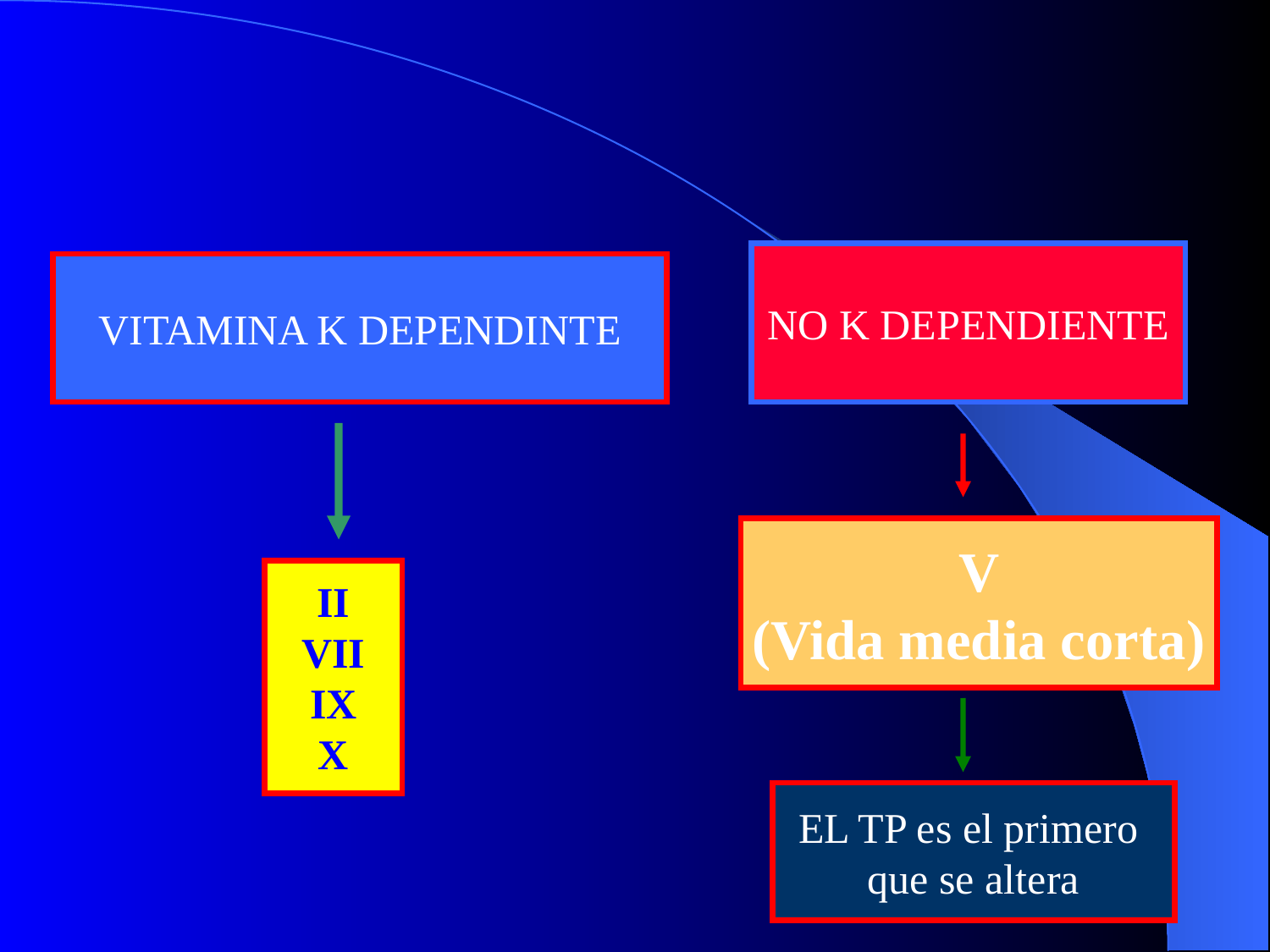

NO K DEPENDIENTE
VITAMINA K DEPENDINTE

V
(Vida media corta)
II
VII
IX
X

EL TP es el primero
que se altera